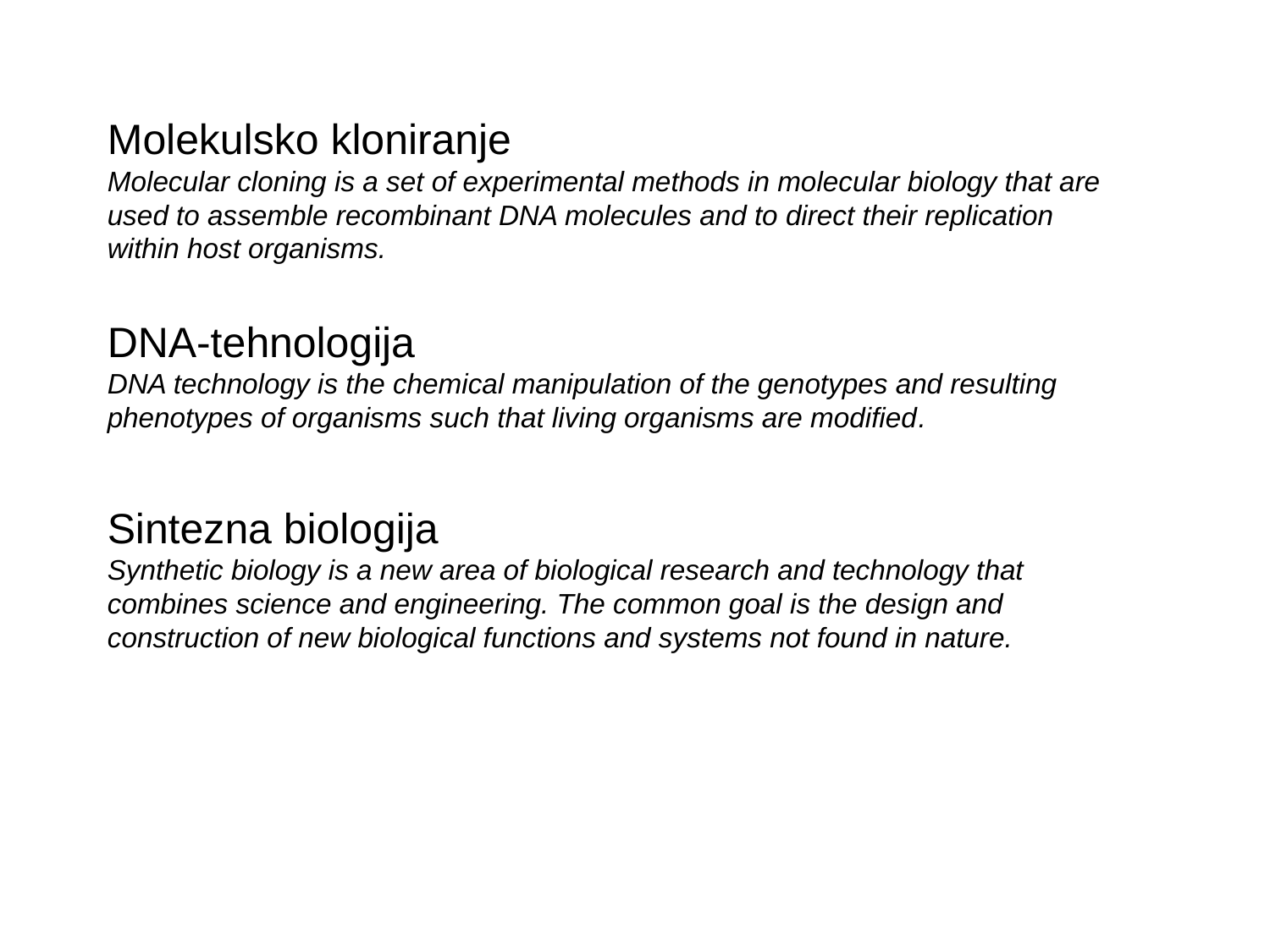

Molekulsko kloniranje
Molecular cloning is a set of experimental methods in molecular biology that are used to assemble recombinant DNA molecules and to direct their replication within host organisms.

DNA-tehnologija
DNA technology is the chemical manipulation of the genotypes and resulting phenotypes of organisms such that living organisms are modified.

Sintezna biologija
Synthetic biology is a new area of biological research and technology that combines science and engineering. The common goal is the design and construction of new biological functions and systems not found in nature.